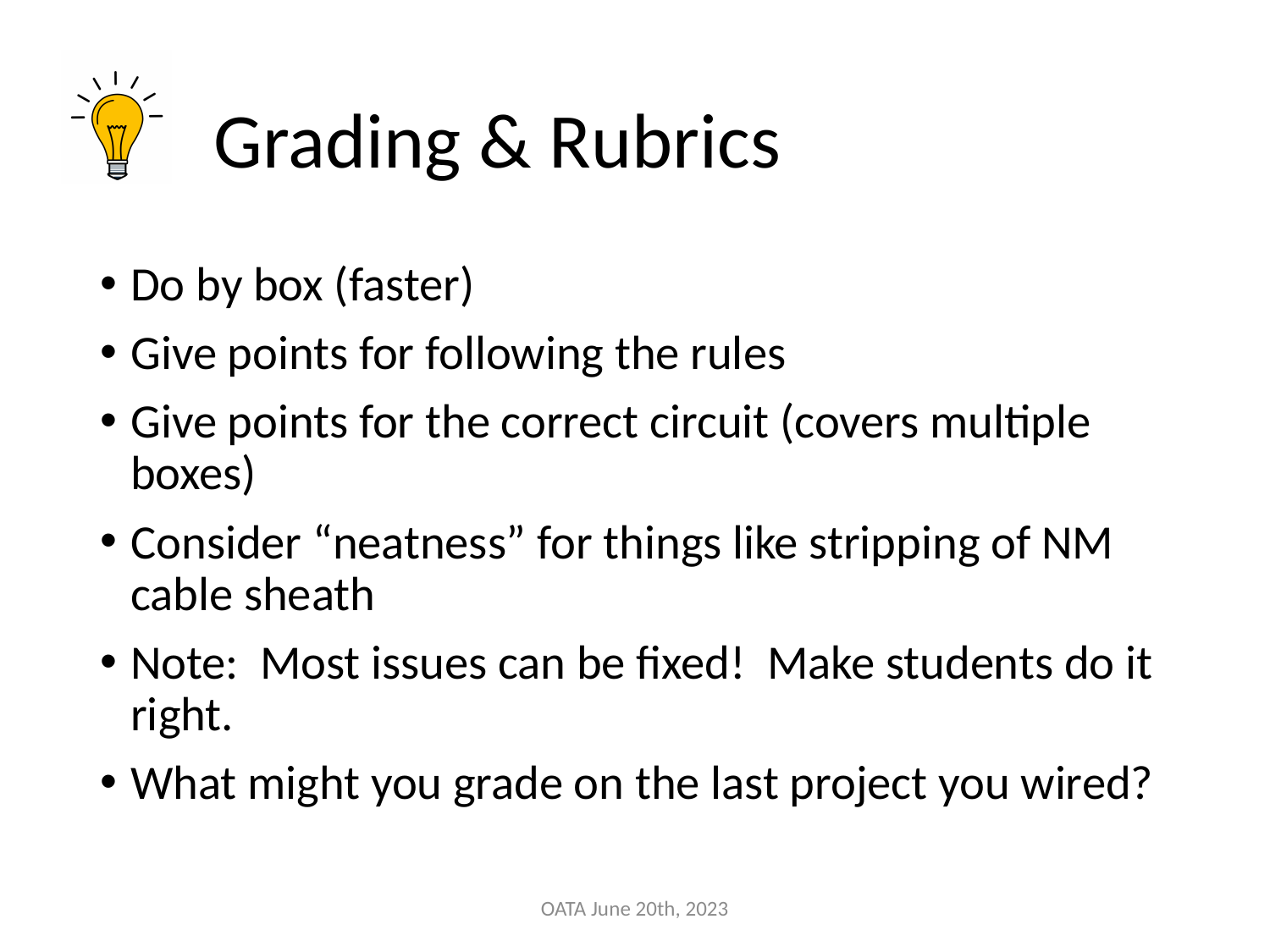

# Grading & Rubrics
Do by box (faster)
Give points for following the rules
Give points for the correct circuit (covers multiple boxes)
Consider “neatness” for things like stripping of NM cable sheath
Note:  Most issues can be fixed!  Make students do it right.
What might you grade on the last project you wired?

OATA June 20th, 2023